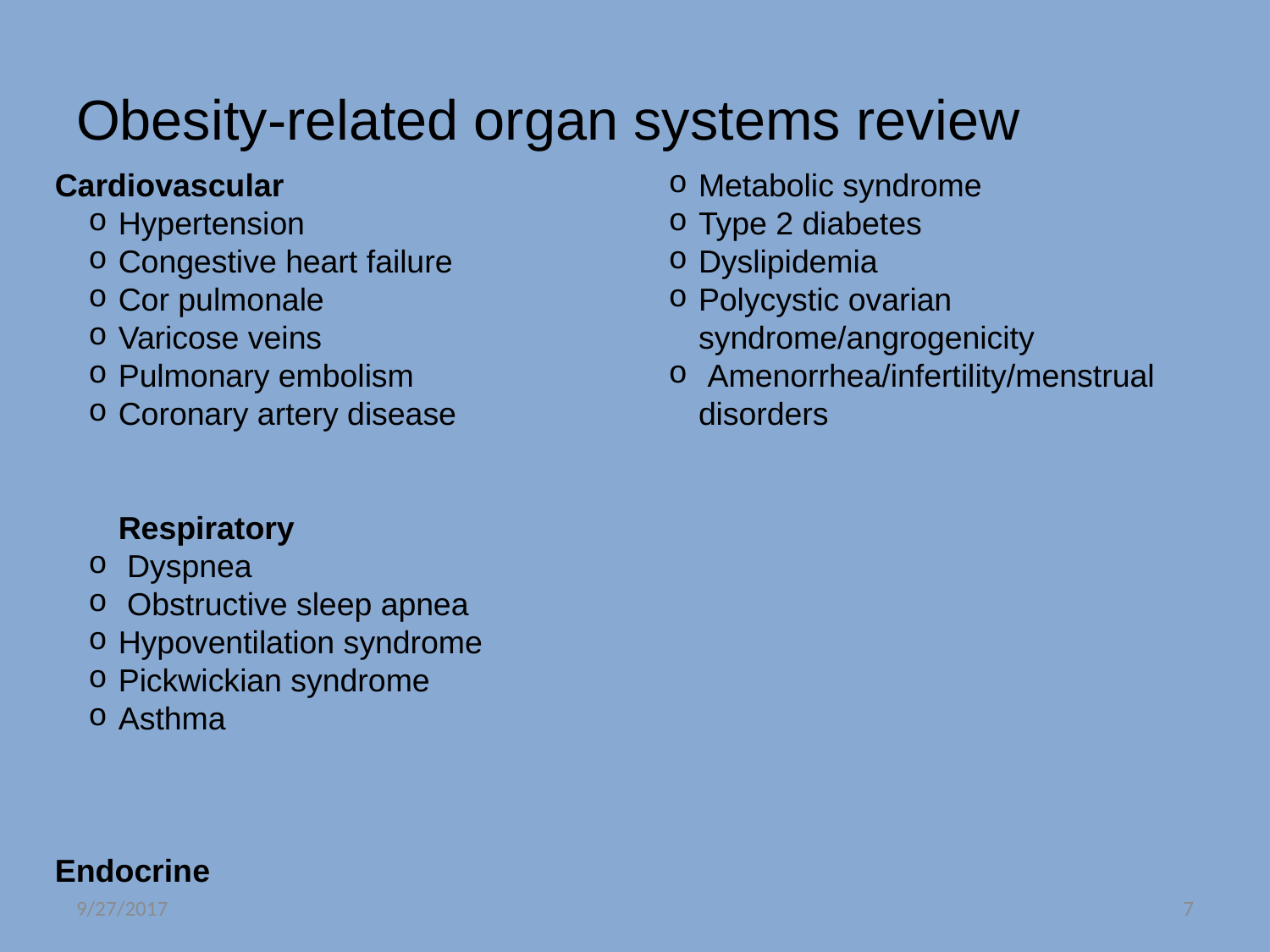

# Obesity-related organ systems review
Cardiovascular
Hypertension
Congestive heart failure
Cor pulmonale
Varicose veins
Pulmonary embolism
Coronary artery disease

Respiratory
 Dyspnea
 Obstructive sleep apnea
Hypoventilation syndrome
Pickwickian syndrome
Asthma

Endocrine
Metabolic syndrome
Type 2 diabetes
Dyslipidemia
Polycystic ovarian syndrome/angrogenicity
 Amenorrhea/infertility/menstrual disorders
9/27/2017
7